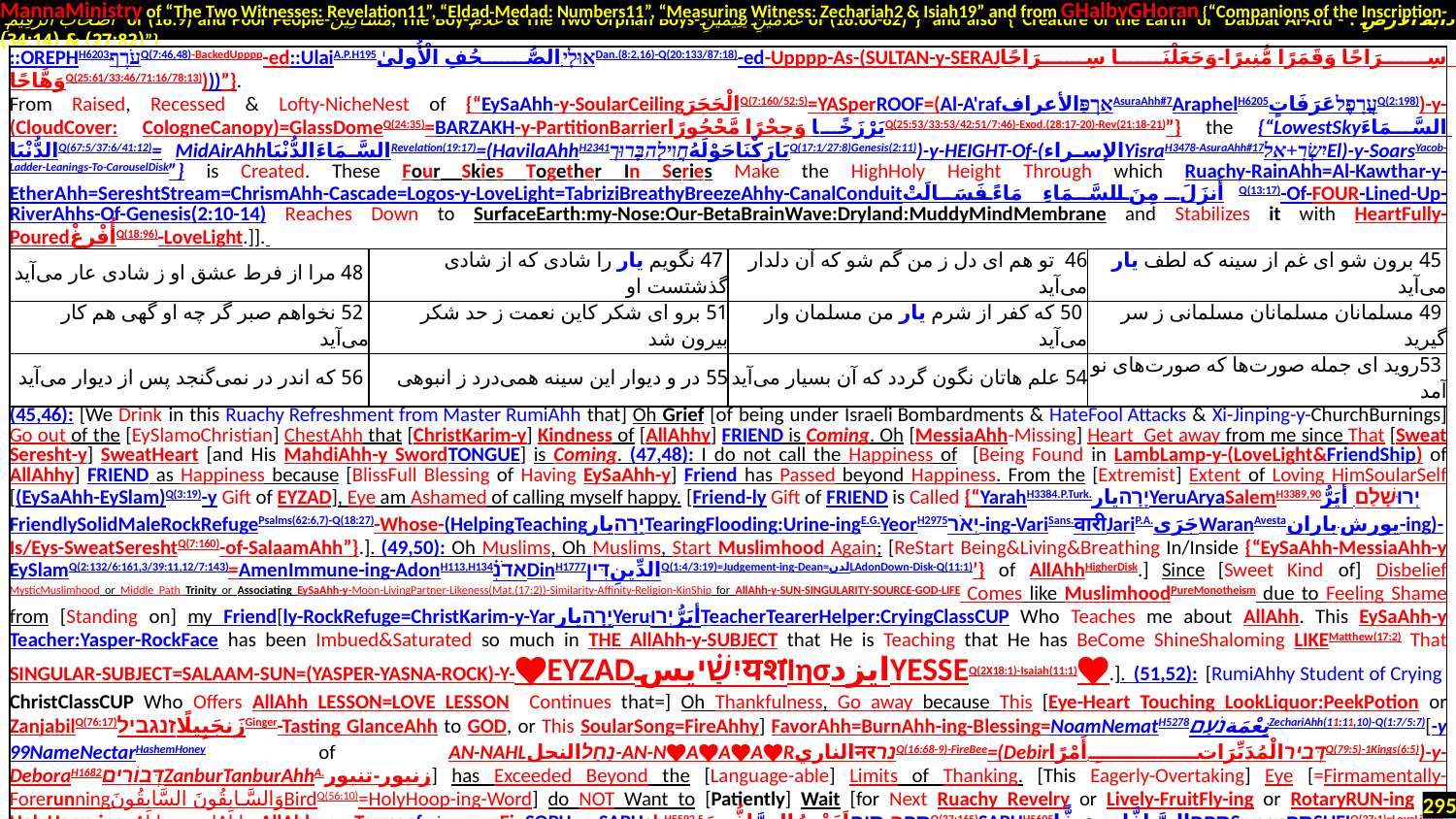

MannaMinistry of “The Two Witnesses: Revelation11”, “Eldad-Medad: Numbers11”, “Measuring Witness: Zechariah2 & Isiah19” and from GHalbyGHoran {“Companions of the Inscription-
 أَصْحَابَ الرَّقِيمِ  of (18:9) and Poor People-مَسَاكِينَ, The Boy-غُلَامُ & The Two Orphan Boys-غُلَامَيْنِ يَتِيمَيْنِ of (18:60-82)”}  and also  {“Creature of the Earth  or  Dabbat Al-Ard - دَابَّةُ الْأَرْضِ : (27:82) & (34:14)”}
| ::OREPHH6203עֹרֶףQ(7:46,48)-BackedUpppp-ed::UlaiA.P.H195אוּלָי-الصُّحُفِ الْأُولَىٰDan.(8:2,16)-Q(20:133/87:18)-ed-Upppp-As-(SULTAN-y-SERAJسِرَاجًا وَقَمَرًا مُّنِيرًا-وَجَعَلْنَا سِرَاجًا وَهَّاجًاQ(25:61/33:46/71:16/78:13))))”}. From Raised, Recessed & Lofty-NicheNest of {“EySaAhh-y-SoularCeilingالْحَجَرَQ(7:160/52:5)=YASperROOF=(Al-A'rafאַרְפַּالأعرافAsuraAhh#7AraphelH6205עֲרָפֶלعَرَفَاتٍQ(2:198))-y-(CloudCover: CologneCanopy)=GlassDomeQ(24:35)=BARZAKH-y-PartitionBarrierبَرْزَخًا وَحِجْرًا مَّحْجُورًاQ(25:53/33:53/42:51/7:46)-Exod.(28:17-20)-Rev(21:18-21)”} the {“LowestSkyالسَّمَاءَ الدُّنْيَاQ(67:5/37:6/41:12)= MidAirAhhالسَّمَاءَ الدُّنْيَاRevelation(19:17)=(HavilaAhhH2341بَارَكْنَاحَوْلَهُחֲוִילָה.בָּרוּךQ(17:1/27:8)Genesis(2:11))-y-HEIGHT-Of-(الإسراءYisraH3478-AsuraAhh#17יִשְׂרָ+אֵלEl)-y-SoarsYacob-Ladder-Leanings-To-CarouselDisk”} is Created. These Four Skies Together In Series Make the HighHoly Height Through which Ruachy-RainAhh=Al-Kawthar-y-EtherAhh=SereshtStream=ChrismAhh-Cascade=Logos-y-LoveLight=TabriziBreathyBreezeAhhy-CanalConduitأَنزَلَ مِنَ السَّمَاءِ مَاءً فَسَالَتْQ(13:17)-Of-FOUR-Lined-Up-RiverAhhs-Of-Genesis(2:10-14) Reaches Down to SurfaceEarth:my-Nose:Our-BetaBrainWave:Dryland:MuddyMindMembrane and Stabilizes it with HeartFully-PouredأُفْرِغْQ(18:96)-LoveLight.]]. |  |  |  |
| --- | --- | --- | --- |
| 48 مرا از فرط عشق او ز شادی عار می‌آید | 47 نگویم یار را شادی که از شادی گذشتست او | 46 تو هم ای دل ز من گم شو که آن دلدار می‌آید | 45 برون شو ای غم از سینه که لطف یار می‌آید |
| 52 نخواهم صبر گر چه او گهی هم کار می‌آید | 51 برو ای شکر کاین نعمت ز حد شکر بیرون شد | 50 که کفر از شرم یار من مسلمان وار می‌آید | 49 مسلمانان مسلمانان مسلمانی ز سر گیرید |
| 56 که اندر در نمی‌گنجد پس از دیوار می‌آید | 55 در و دیوار این سینه همی‌درد ز انبوهی | 54 علم هاتان نگون گردد که آن بسیار می‌آید | 53روید ای جمله صورت‌ها که صورت‌های نو آمد |
| (45,46): [We Drink in this Ruachy Refreshment from Master RumiAhh that] Oh Grief [of being under Israeli Bombardments & HateFool Attacks & Xi-Jinping-y-ChurchBurnings] Go out of the [EySlamoChristian] ChestAhh that [ChristKarim-y] Kindness of [AllAhhy] FRIEND is Coming. Oh [MessiaAhh-Missing] Heart Get away from me since That [Sweat Seresht-y] SweatHeart [and His MahdiAhh-y SwordTONGUE] is Coming. (47,48): I do not call the Happiness of [Being Found in LambLamp-y-(LoveLight&FriendShip) of AllAhhy] FRIEND as Happiness because [BlissFull Blessing of Having EySaAhh-y] Friend has Passed beyond Happiness. From the [Extremist] Extent of Loving HimSoularSelf [(EySaAhh-EySlam)Q(3:19)-y Gift of EYZAD], Eye am Ashamed of calling myself happy. [Friend-ly Gift of FRIEND is Called {“YarahH3384.P.Turk.יָרָהیارYeruAryaSalemH3389,90יְרוּשָׁלַם. أيَرُّ FriendlySolidMaleRockRefugePsalms(62:6,7)-Q(18:27)-Whose-(HelpingTeachingיָרָהیارTearingFlooding:Urine-ingE.G.YeorH2975יְאֹר-ing-VariSans.वारीJariP.A.جَرَىWaranAvestaیورش باران-ing)- Is/Eys-SweatSereshtQ(7:160)-of-SalaamAhh”}.]. (49,50): Oh Muslims, Oh Muslims, Start Muslimhood Again; [ReStart Being&Living&Breathing In/Inside {“EySaAhh-MessiaAhh-y EySlamQ(2:132/6:161,3/39:11,12/7:143)=AmenImmune-ing-AdonH113,H134אדֹנִ֗DinH1777الدِّينِדִּיןQ(1:4/3:19)=Judgement-ing-Dean=لدنLAdonDown-Disk-Q(11:1)’} of AllAhhHigherDisk.] Since [Sweet Kind of] Disbelief MysticMuslimhood or Middle Path Trinity or Associating EySaAhh-y-Moon-LivingPartner-Likeness(Mat.(17:2))-Similarity-Affinity-Religion-KinShip for AllAhh-y-SUN-SINGULARITY-SOURCE-GOD-LIFE Comes like MuslimhoodPureMonotheism due to Feeling Shame from [Standing on] my Friend[ly-RockRefuge=ChristKarim-y-YarיָרָהیارYeruأيَرُّיְרוּTeacherTearerHelper:CryingClassCUP Who Teaches me about AllAhh. This EySaAhh-y Teacher:Yasper-RockFace has been Imbued&Saturated so much in THE AllAhh-y-SUBJECT that He is Teaching that He has BeCome ShineShaloming LIKEMatthew(17:2) That SINGULAR-SUBJECT=SALAAM-SUN=(YASPER-YASNA-ROCK)-Y-♥EYZADיִשַׁ֗יیسयशἸησایزدYESSEQ(2X18:1)-Isaiah(11:1)♥.]. (51,52): [RumiAhhy Student of Crying ChristClassCUP Who Offers AllAhh LESSON=LOVE LESSON Continues that=] Oh Thankfulness, Go away because This [Eye-Heart Touching LookLiquor:PeekPotion or ZanjabilQ(76:17)زَنجَبِيلًاזנגבילGinger-Tasting GlanceAhh to GOD, or This SoularSong=FireAhhy] FavorAhh=BurnAhh-ing-Blessing=NoamNematH5278نِعْمَةנֹעַםZechariAhh(11:11,10)-Q(1:7/5:7)[-y 99NameNectarHashemHoney of AN-NAHLנַחַלالنحل-AN-N♥A♥A♥A♥RالناريनरנֵרQ(16:68-9)-FireBee=(Debirדְּבִירالْمُدَبِّرَاتِ أَمْرًاQ(79:5)-1Kings(6:5))-y-DeboraH1682דְּבוֹרִיםZanburTanburAhhA.زنبور-تنبور] has Exceeded Beyond the [Language-able] Limits of Thanking. [This Eagerly-Overtaking] Eye [=Firmamentally-Forerunningوَالسَّابِقُونَ السَّابِقُونَBirdQ(56:10)=HolyHoop-ing-Word] do NOT Want to [Patiently] Wait [for Next Ruachy Revelry or Lively-FruitFly-ing or RotaryRUN-ing or HolyHoop-ing AhhroundAhh AllAhh or TawseefتوصیفEinSOPHصSAPHahH5592,5סָפָה-.סוף.لَنَحْنُ الصَّافُّونَQ(37:165)SAPHH5605סָפַףالصَّافَّاتِ صَفًّاSweepסַףSUFIQ(37:1)=LoveLining-WoolWording-Warp&Weft-ing=WeaveBraid-ing=Mini-Logos-ing Ahhround CAPITAL LOGOSJohn(1:1)=Allahاللهאֱל֫וֹהַּ=CROWN WORDRev.(2:10) while Eye am Lifted Above/Inside/Beyond/At-The-Back-Of His LowerLogosJohn(1:1)-y-GlassFloor::LambLamp. Eye can NOT Wait for Next (Yacob-Ladder-Leaning فَانصَبْנָצַבH5324-GENesis(28:12)-Q(94:7/18:62)-On-EySaAhhy-DayDoorDiskFace::Carousel-y-HairRay-Catching] , although sometime |  |  |  |
295